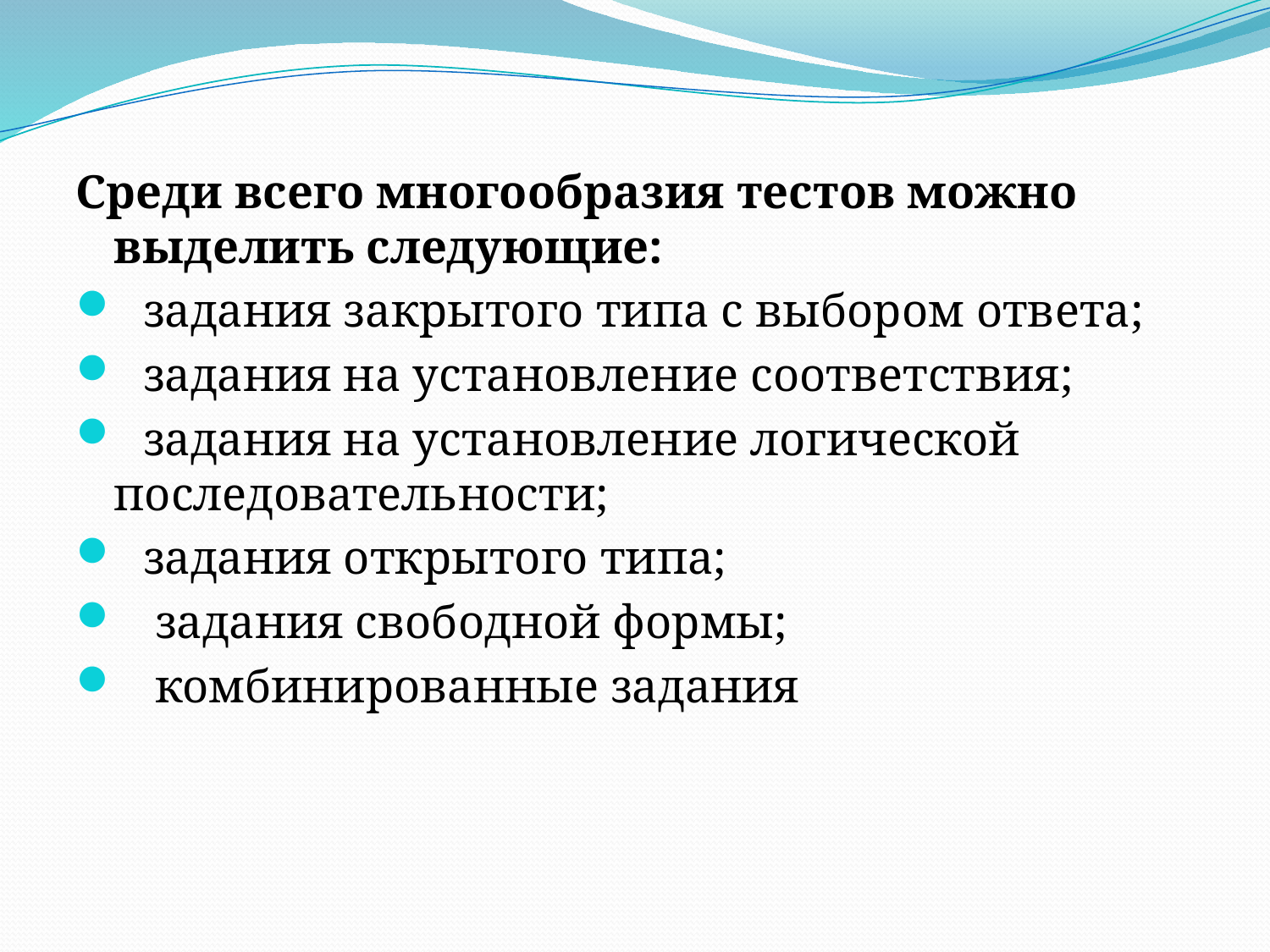

Среди всего многообразия тестов можно выделить следующие:
  задания закрытого типа с выбором ответа;
  задания на установление соответствия;
  задания на установление логической последовательности;
  задания открытого типа;
   задания свободной формы;
   комбинированные задания